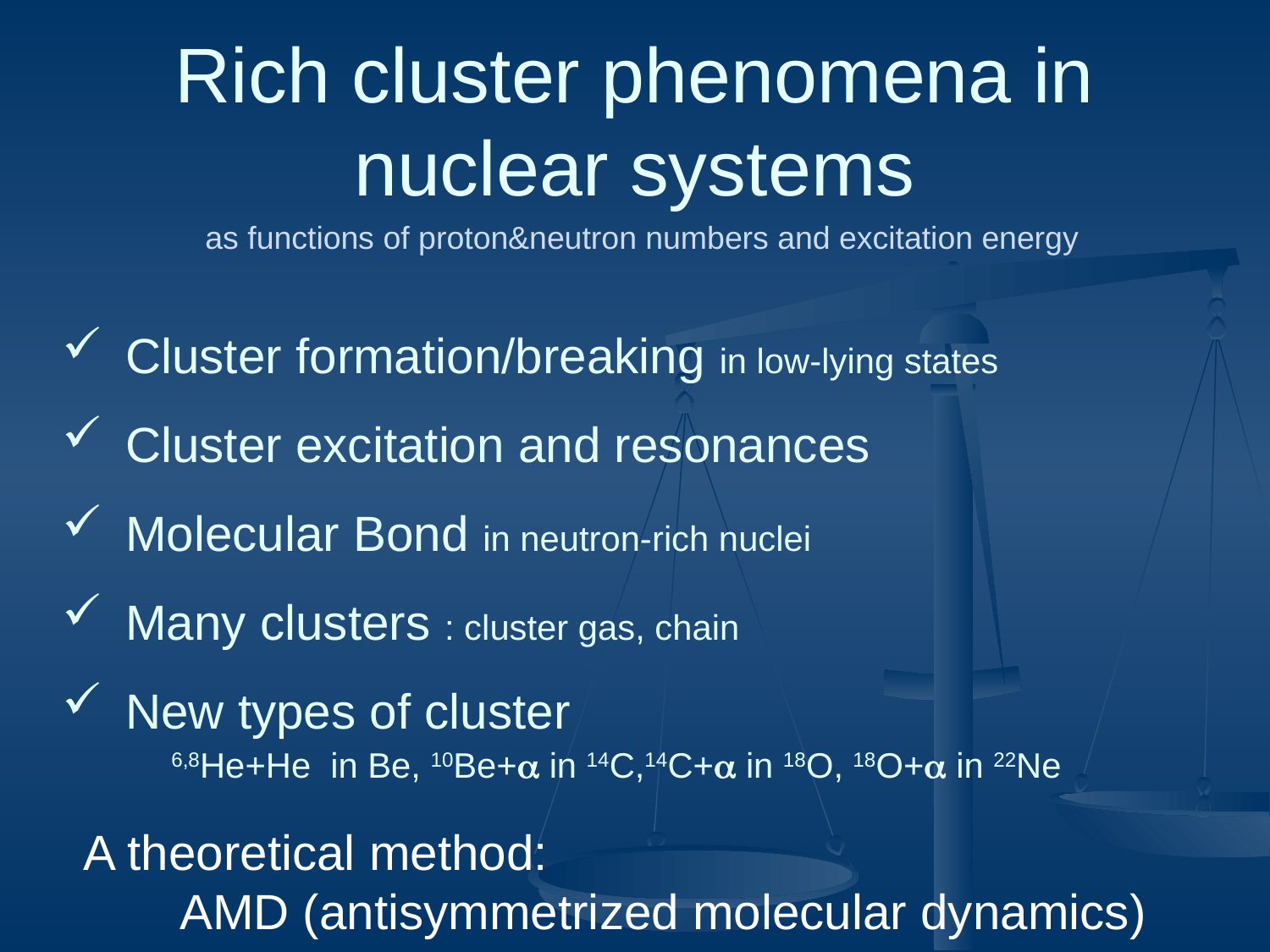

# Rich cluster phenomena in nuclear systems
as functions of proton&neutron numbers and excitation energy
Cluster formation/breaking in low-lying states
Cluster excitation and resonances
Molecular Bond in neutron-rich nuclei
Many clusters : cluster gas, chain
New types of cluster
6,8He+He  in Be, 10Be+α in 14C,14C+α in 18O, 18O+α in 22Ne
A theoretical method:
       AMD (antisymmetrized molecular dynamics)